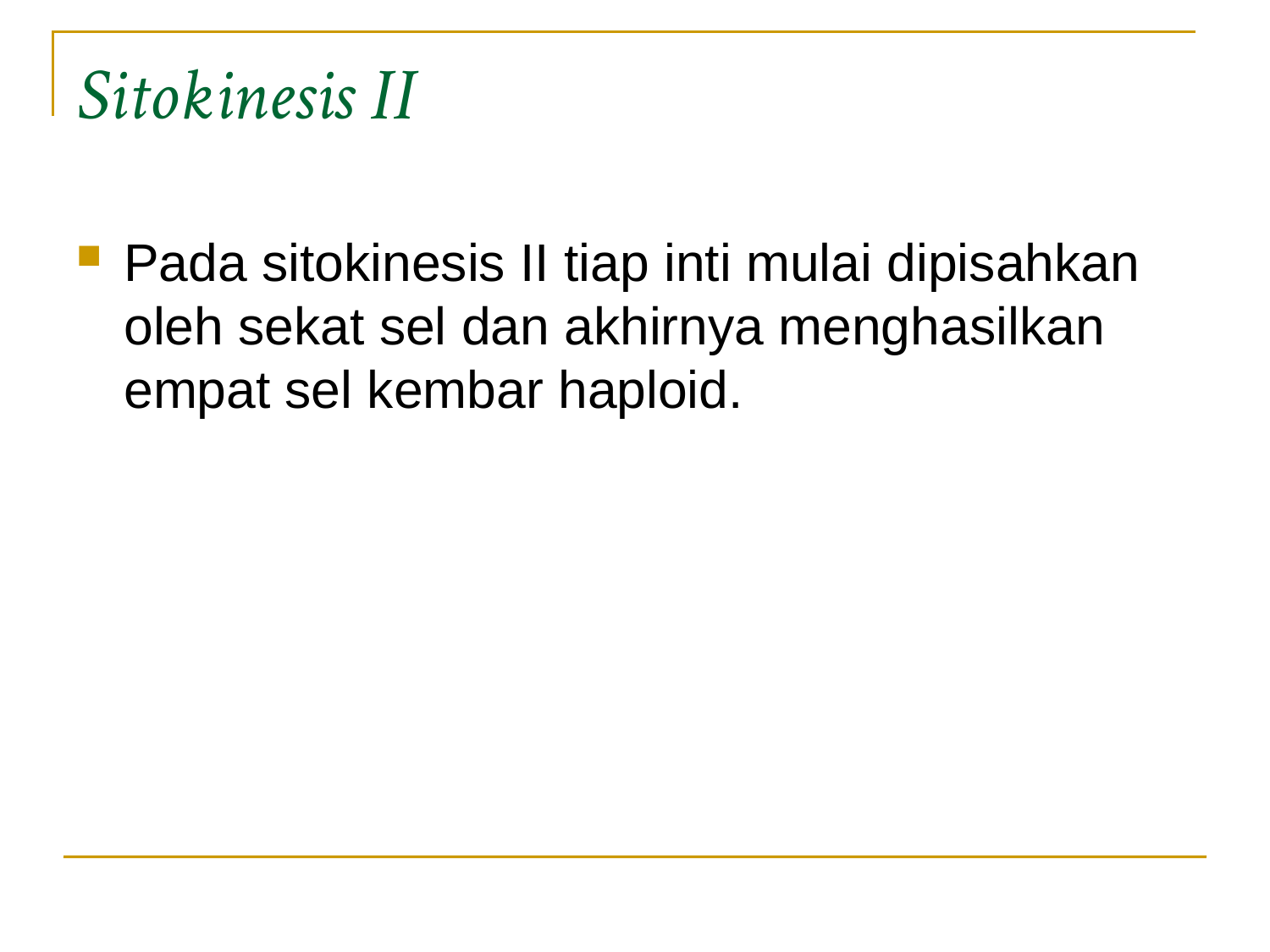

# Sitokinesis II
Pada sitokinesis II tiap inti mulai dipisahkan oleh sekat sel dan akhirnya menghasilkan empat sel kembar haploid.